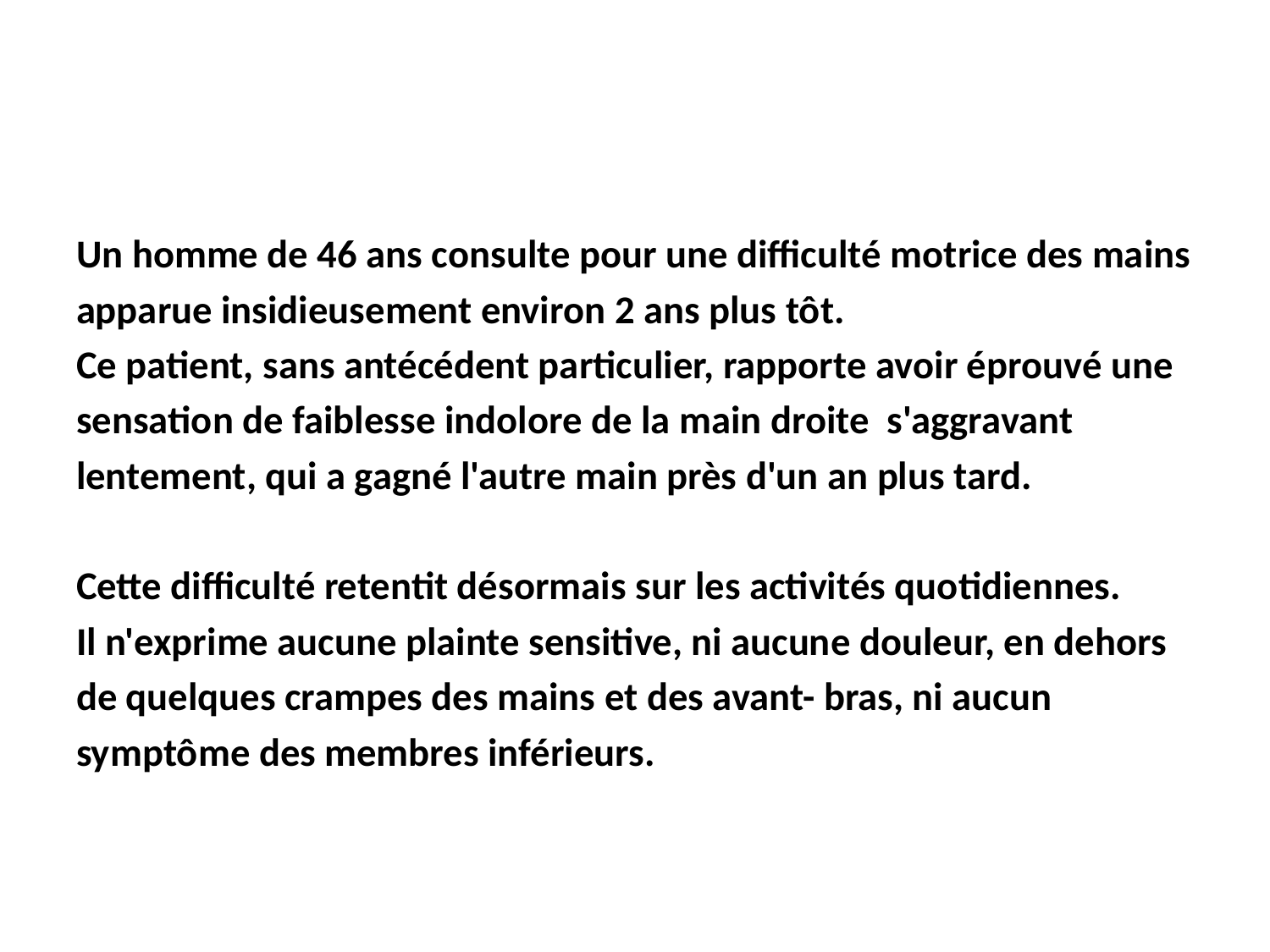

#
Un homme de 46 ans consulte pour une difficulté motrice des mains
apparue insidieusement environ 2 ans plus tôt.
Ce patient, sans antécédent particulier, rapporte avoir éprouvé une
sensation de faiblesse indolore de la main droite  s'aggravant
lentement, qui a gagné l'autre main près d'un an plus tard.

Cette difficulté retentit désormais sur les activités quotidiennes.
Il n'exprime aucune plainte sensitive, ni aucune douleur, en dehors
de quelques crampes des mains et des avant- bras, ni aucun
symptôme des membres inférieurs.